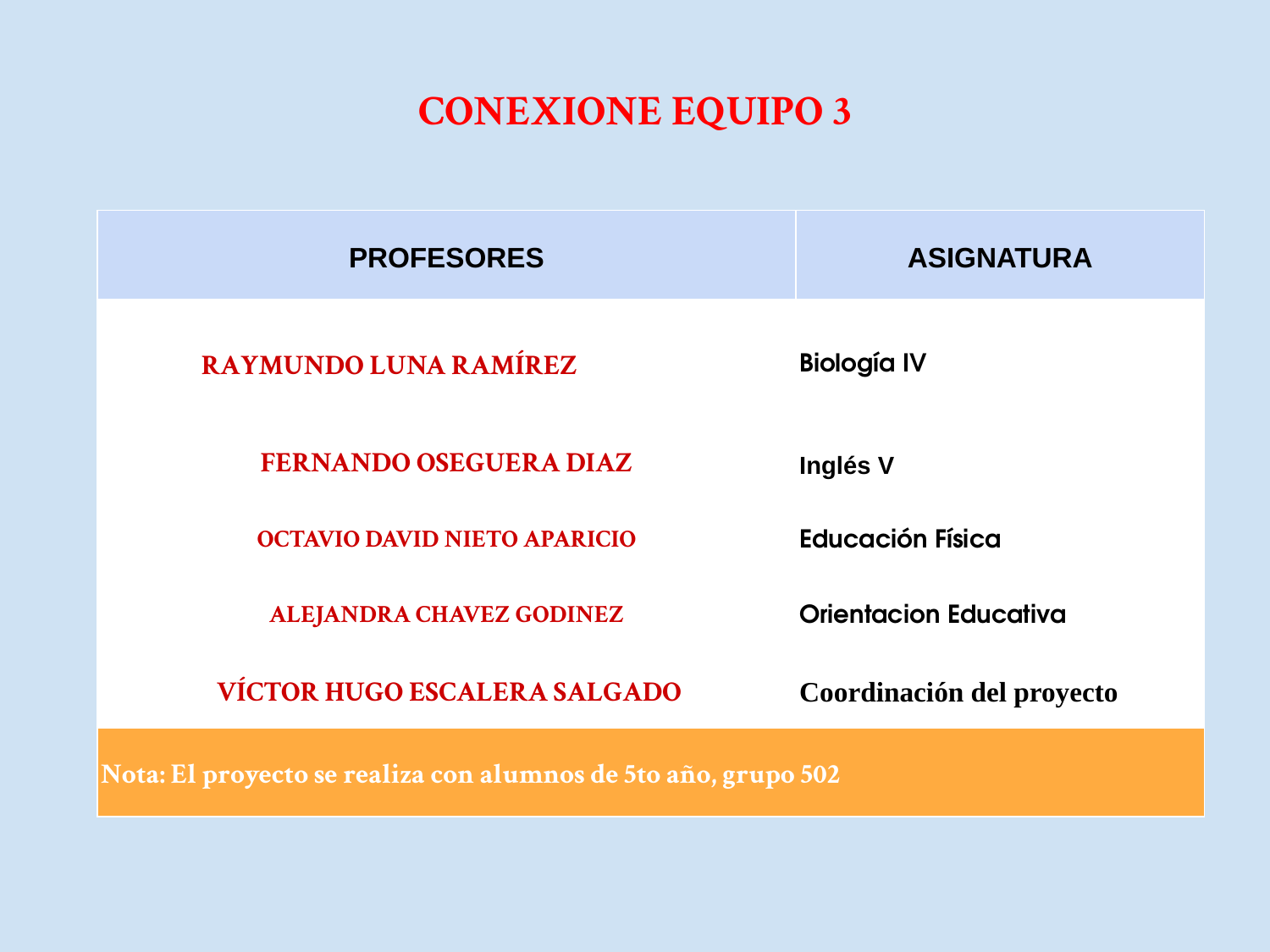

CONEXIONE EQUIPO 3
| PROFESORES | ASIGNATURA |
| --- | --- |
| RAYMUNDO LUNA RAMÍREZ | Biología IV |
| FERNANDO OSEGUERA DIAZ | Inglés V |
| OCTAVIO DAVID NIETO APARICIO | Educación Física |
| ALEJANDRA CHAVEZ GODINEZ | Orientacion Educativa |
| VÍCTOR HUGO ESCALERA SALGADO | Coordinación del proyecto |
| Nota: El proyecto se realiza con alumnos de 5to año, grupo 502 |  |